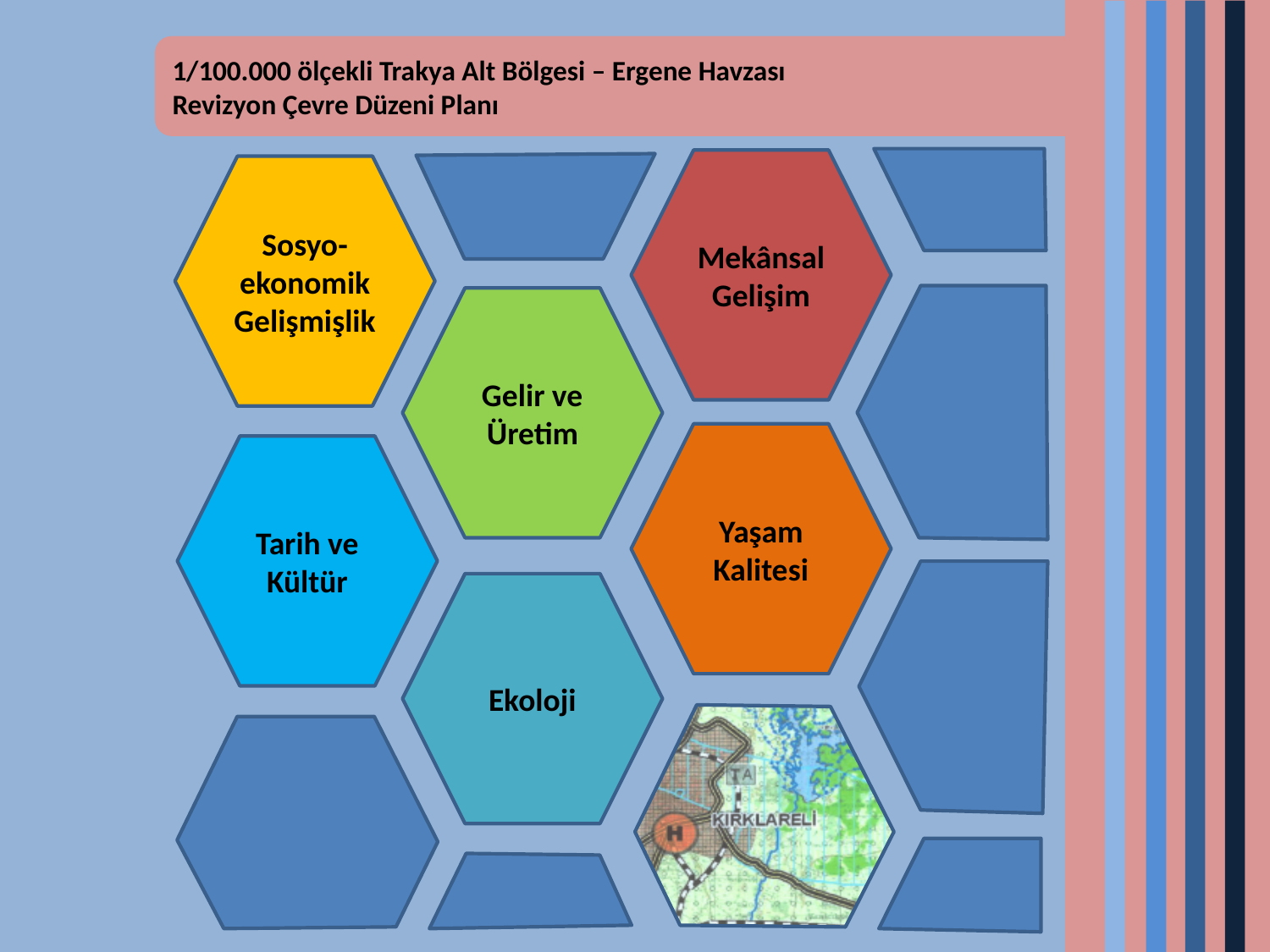

1/100.000 ölçekli Trakya Alt Bölgesi – Ergene Havzası
Revizyon Çevre Düzeni Planı

Mekânsal Gelişim

Sosyo-ekonomik Gelişmişlik

Gelir ve Üretim
Yaşam Kalitesi
Tarih ve Kültür

Ekoloji